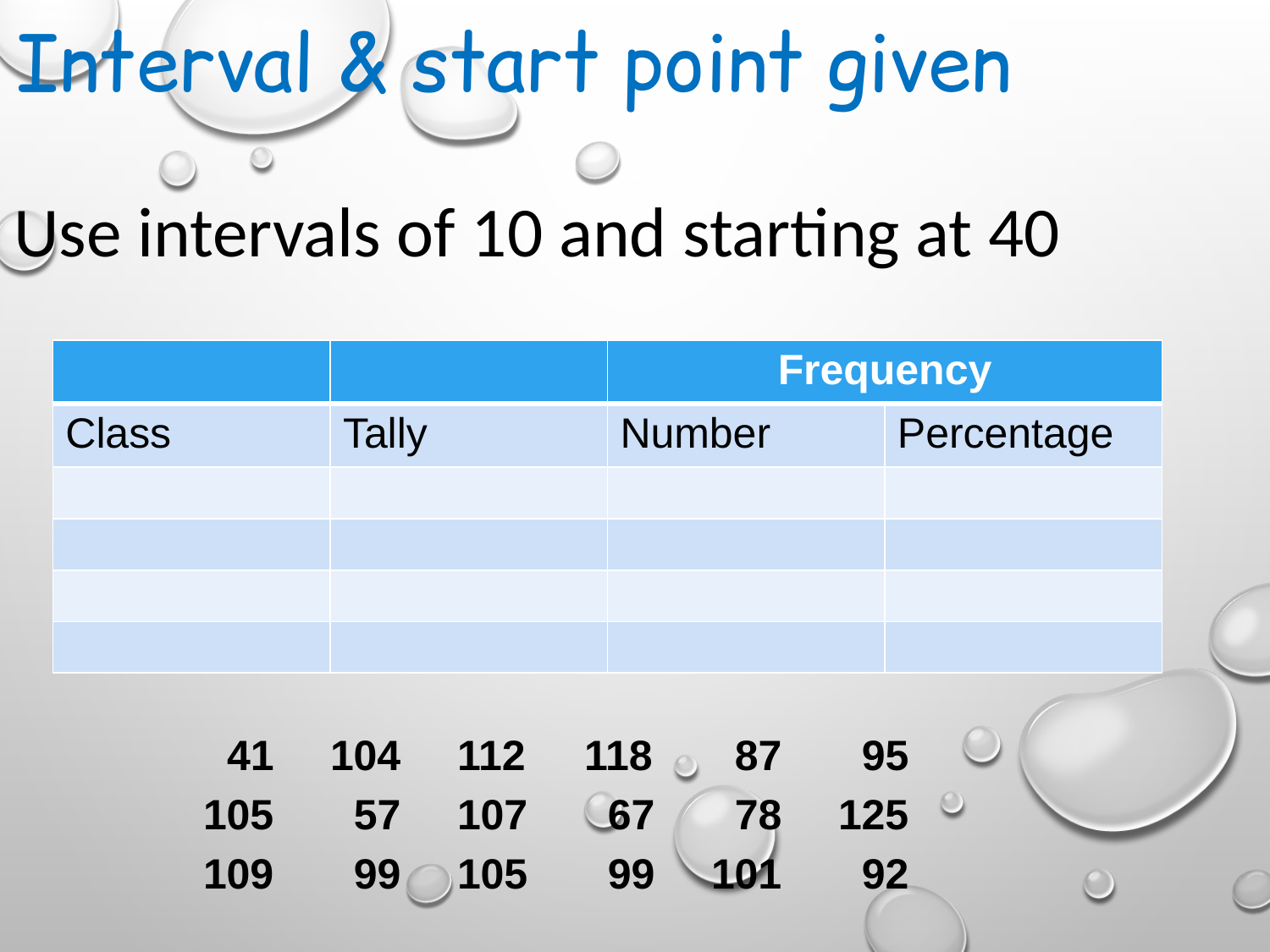

Interval & start point given
Use intervals of 10 and starting at 40
|  |  | Frequency |  |
| --- | --- | --- | --- |
| Class | Tally | Number | Percentage |
|  |  |  |  |
|  |  |  |  |
|  |  |  |  |
|  |  |  |  |
  41	104	112	118	  87	  95
105	  57	107	  67	  78  	125
109	  99	105	  99	101	  92